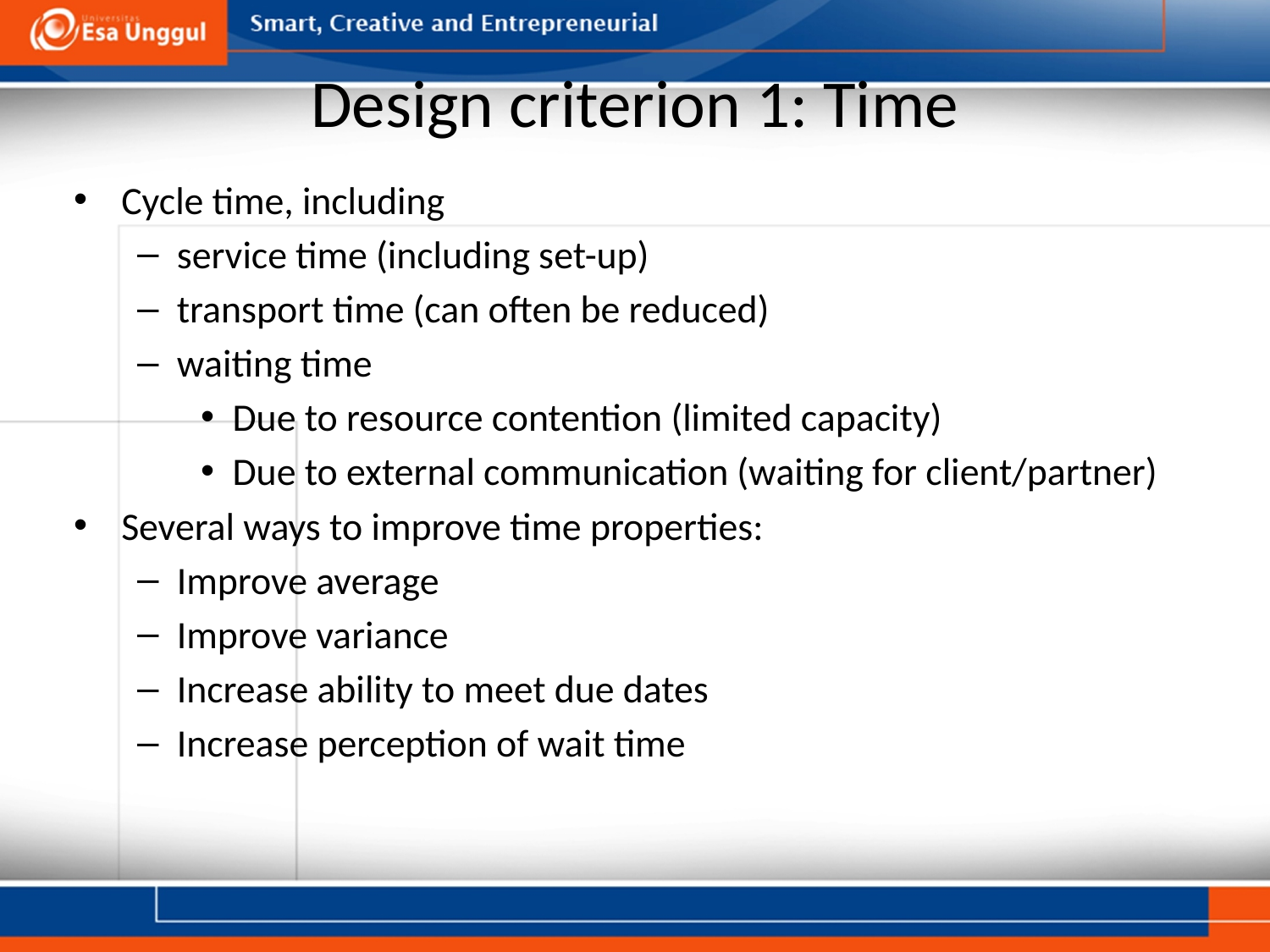

# Design criterion 1: Time
Cycle time, including
service time (including set-up)
transport time (can often be reduced)
waiting time
Due to resource contention (limited capacity)
Due to external communication (waiting for client/partner)
Several ways to improve time properties:
Improve average
Improve variance
Increase ability to meet due dates
Increase perception of wait time